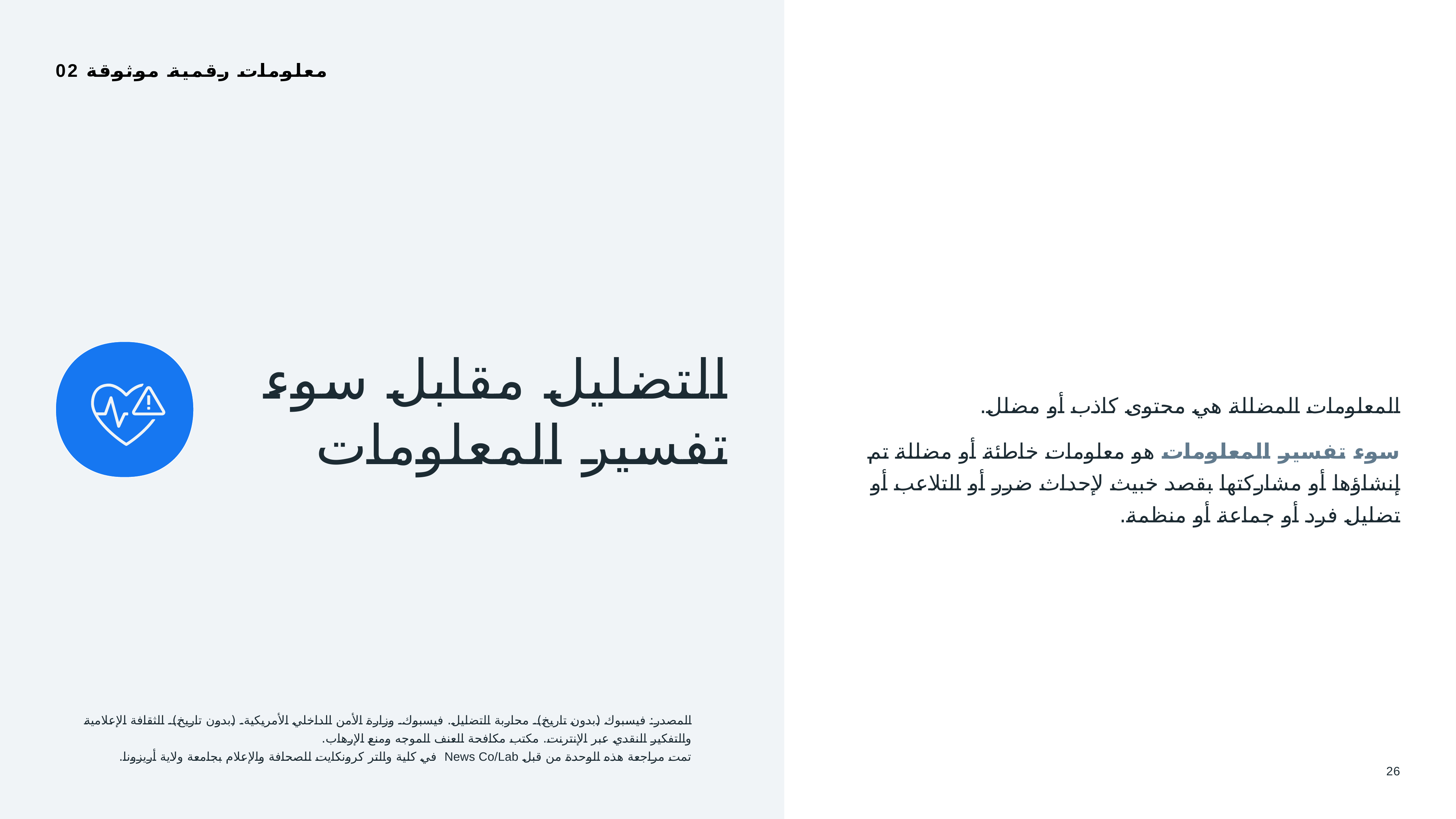

02 معلومات رقمية موثوقة
المعلومات المضللة هي محتوى كاذب أو مضلل.
سوء تفسير المعلومات هو معلومات خاطئة أو مضللة تم إنشاؤها أو مشاركتها بقصد خبيث لإحداث ضرر أو التلاعب أو تضليل فرد أو جماعة أو منظمة.

التضليل مقابل سوء تفسير المعلومات

المصدر: فيسبوك (بدون تاريخ). محاربة التضليل. فيسبوك. وزارة الأمن الداخلي الأمريكية. (بدون تاريخ). الثقافة الإعلامية والتفكير النقدي عبر الإنترنت. مكتب مكافحة العنف الموجه ومنع الإرهاب.
تمت مراجعة هذه الوحدة من قبل News Co/Lab  في كلية والتر كرونكايت للصحافة والإعلام بجامعة ولاية أريزونا.
26